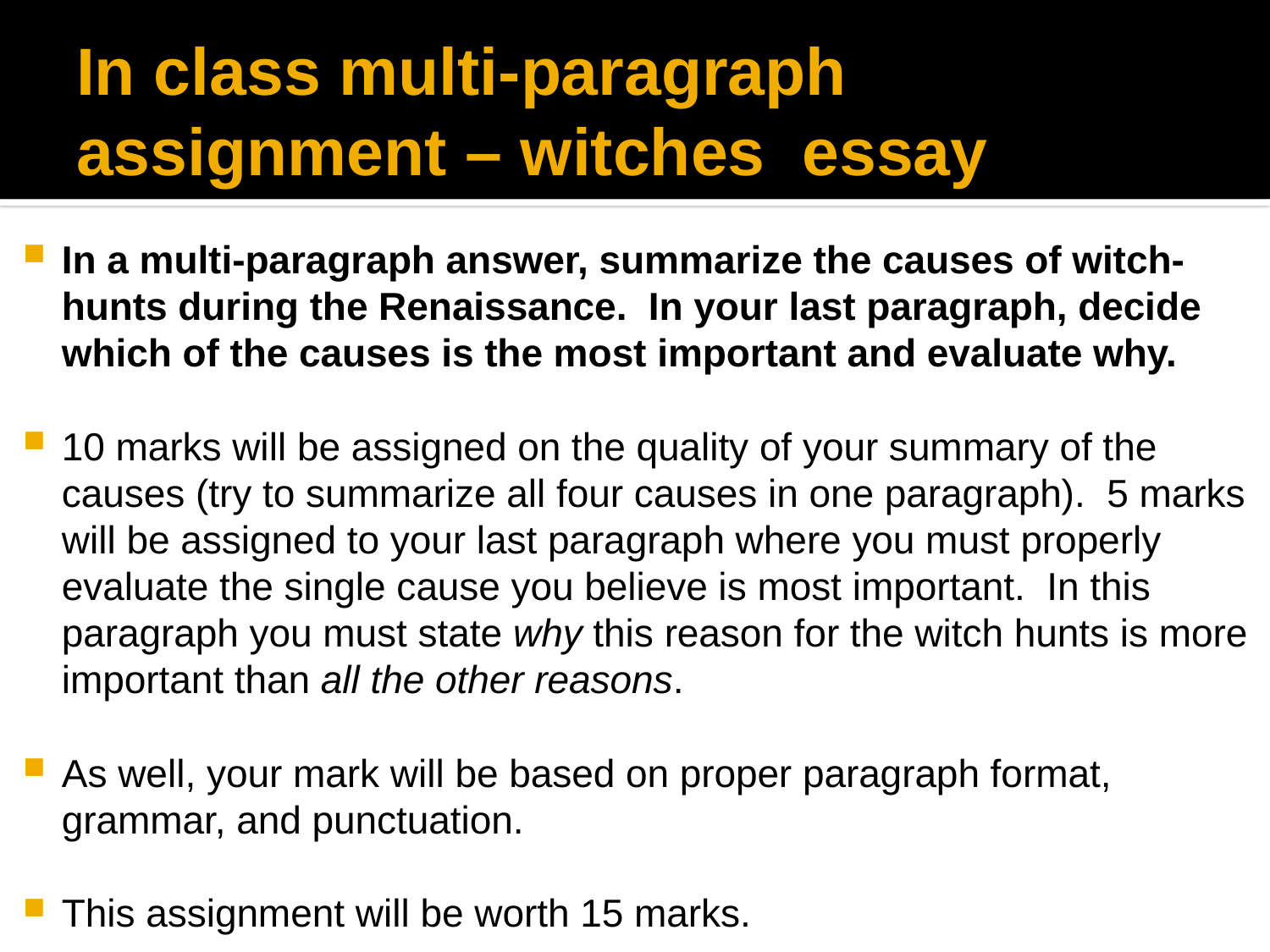

# In class multi-paragraph assignment – witches  essay
In a multi-paragraph answer, summarize the causes of witch-hunts during the Renaissance.  In your last paragraph, decide which of the causes is the most important and evaluate why.

10 marks will be assigned on the quality of your summary of the causes (try to summarize all four causes in one paragraph).  5 marks will be assigned to your last paragraph where you must properly evaluate the single cause you believe is most important.  In this paragraph you must state why this reason for the witch hunts is more important than all the other reasons.

As well, your mark will be based on proper paragraph format, grammar, and punctuation.

This assignment will be worth 15 marks.